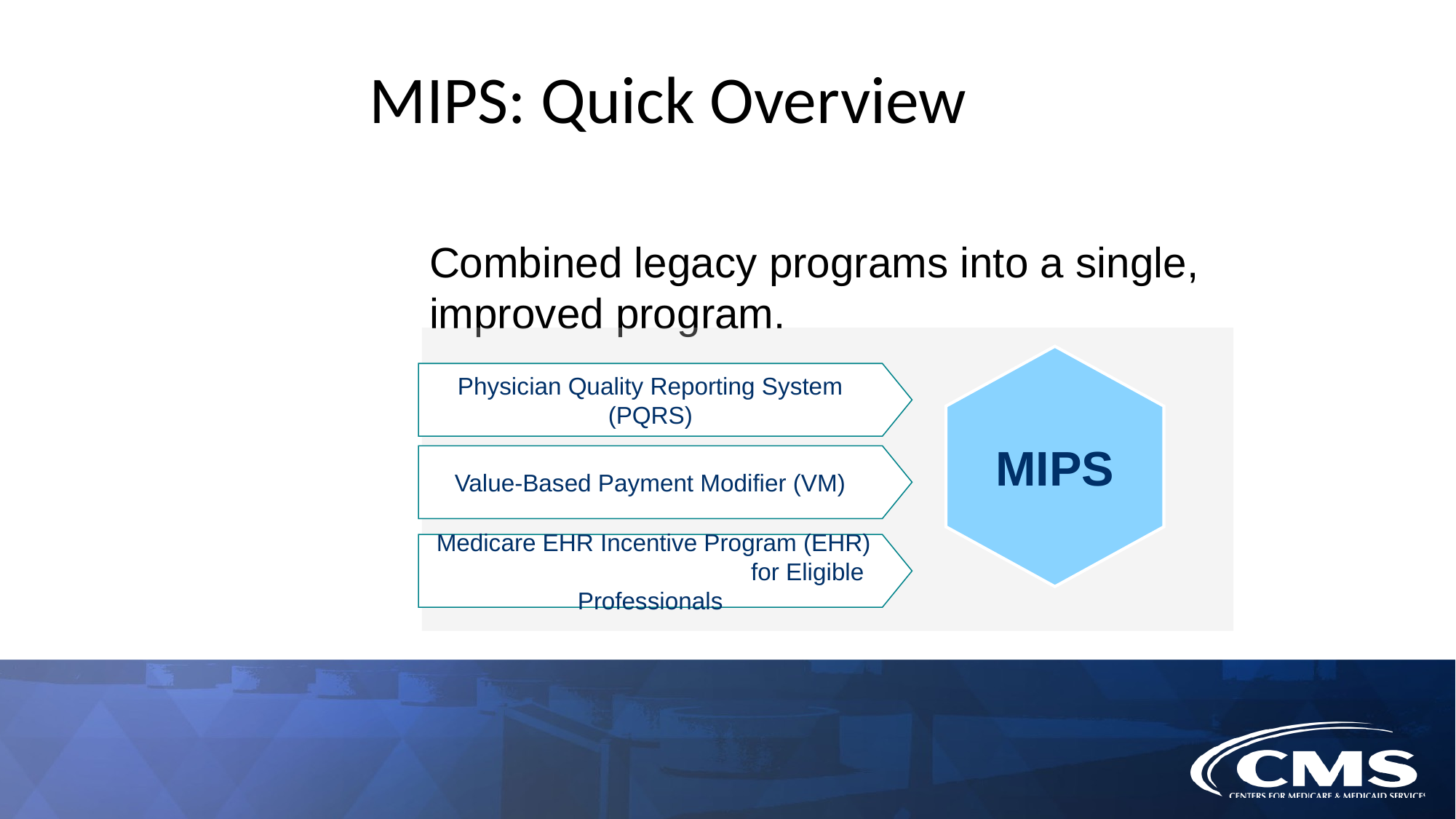

MIPS: Quick Overview

Combined legacy programs into a single, improved program.

MIPS
Physician Quality Reporting System (PQRS)
Value-Based Payment Modifier (VM)
 Medicare EHR Incentive Program (EHR)                                                for Eligible Professionals